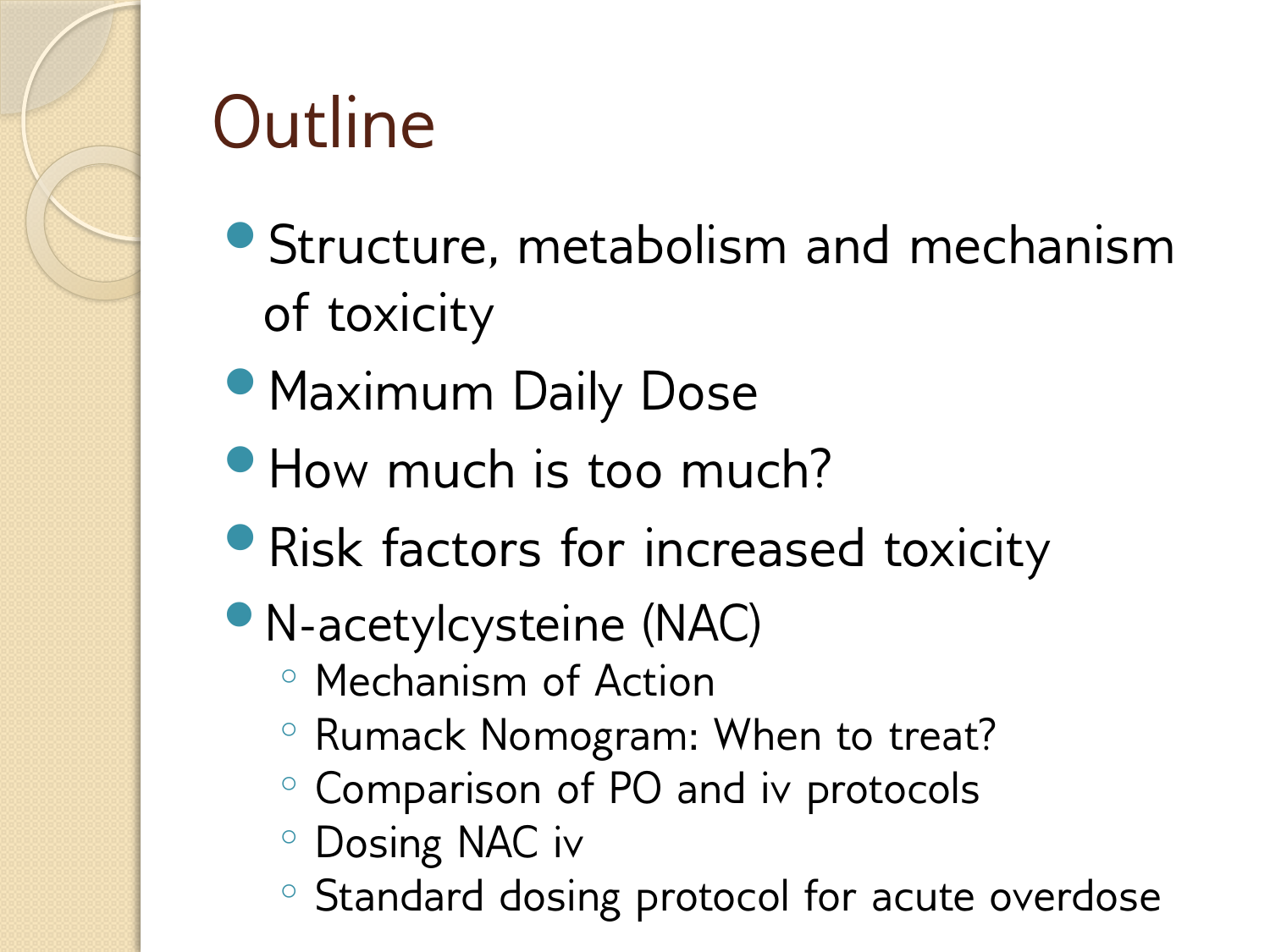

# Outline
Structure, metabolism and mechanism of toxicity
Maximum Daily Dose
How much is too much?
Risk factors for increased toxicity
N-acetylcysteine (NAC)
Mechanism of Action
Rumack Nomogram: When to treat?
Comparison of PO and iv protocols
Dosing NAC iv
Standard dosing protocol for acute overdose